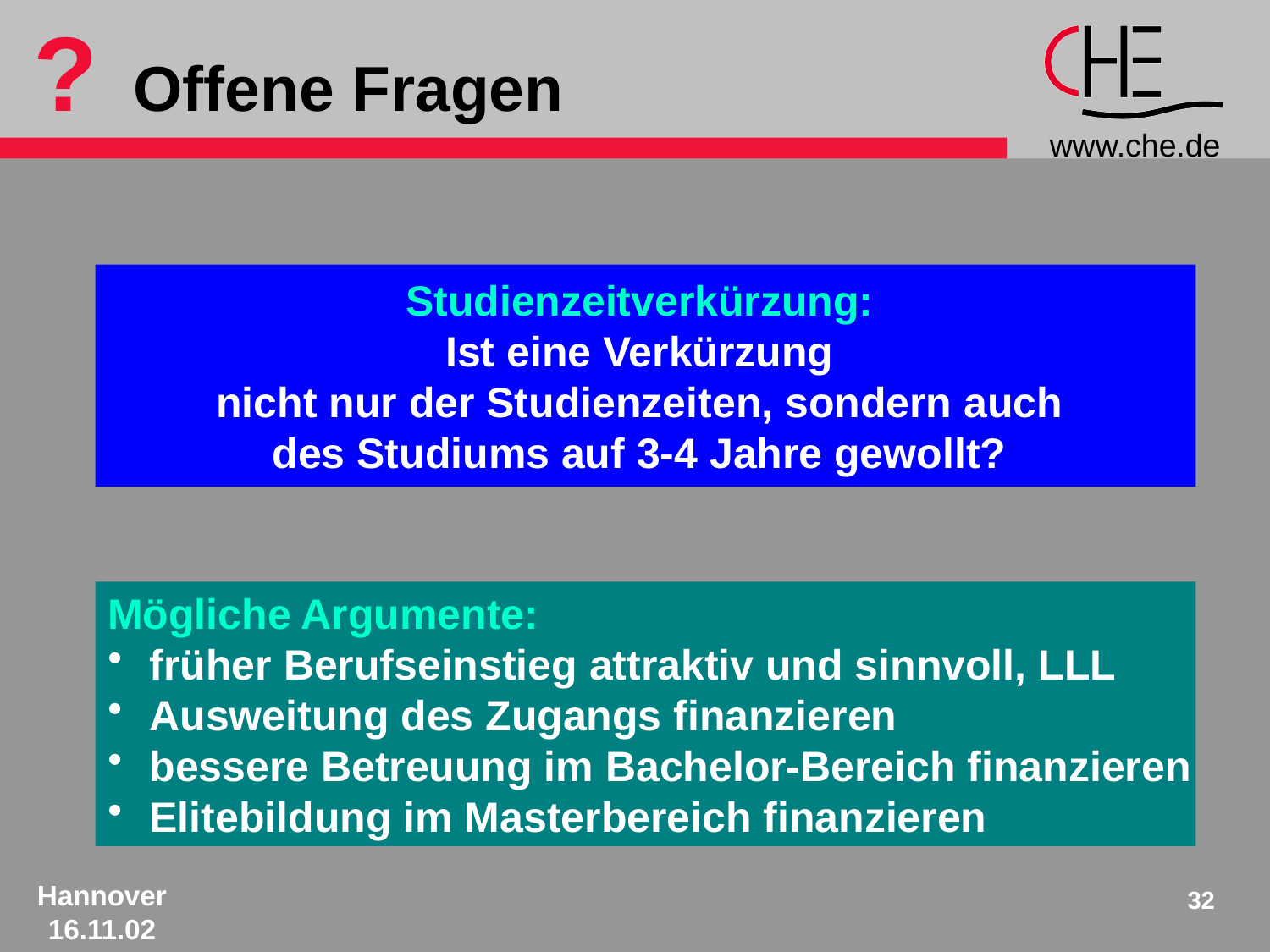

# ?  Offene Fragen
Studienzeitverkürzung:
Ist eine Verkürzung
nicht nur der Studienzeiten, sondern auch
des Studiums auf 3-4 Jahre gewollt?
Mögliche Argumente:
 früher Berufseinstieg attraktiv und sinnvoll, LLL
 Ausweitung des Zugangs finanzieren
 bessere Betreuung im Bachelor-Bereich finanzieren
 Elitebildung im Masterbereich finanzieren
32